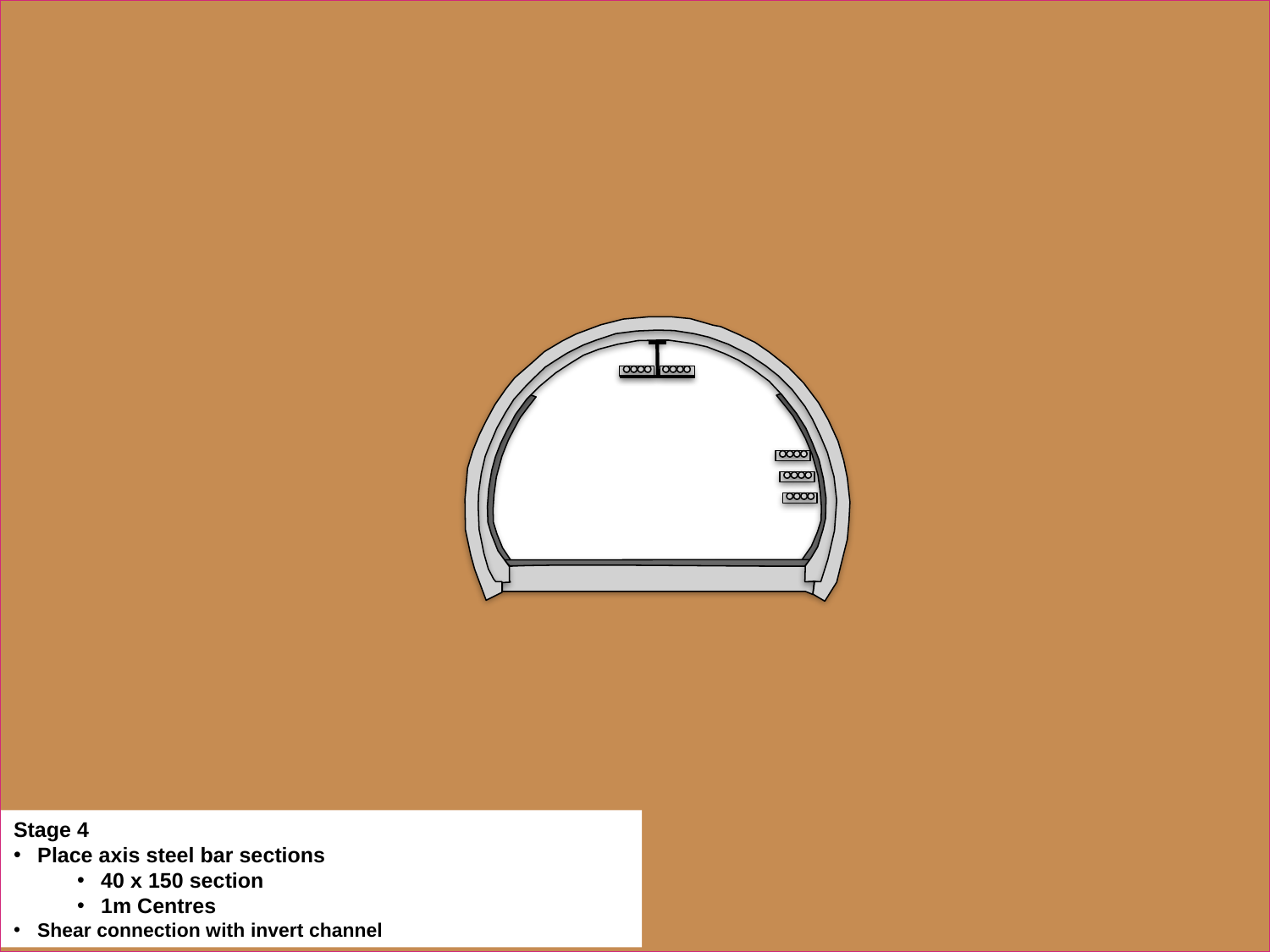

Stage 4
Place axis steel bar sections
40 x 150 section
1m Centres
Shear connection with invert channel